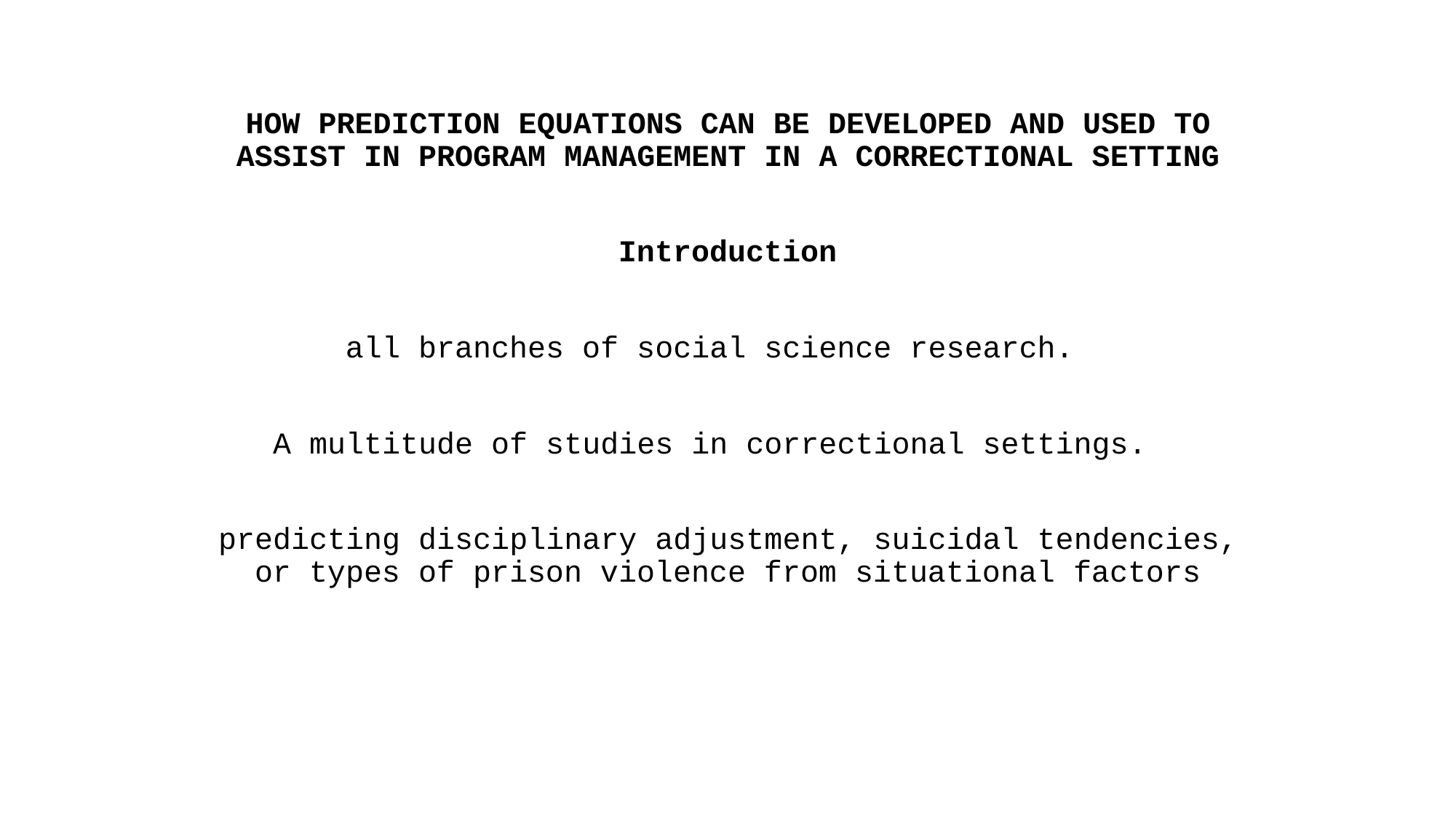

HOW PREDICTION EQUATIONS CAN BE DEVELOPED AND USED TO ASSIST IN PROGRAM MANAGEMENT IN A CORRECTIONAL SETTING

Introduction

all branches of social science research.

A multitude of studies in correctional settings.

predicting disciplinary adjustment, suicidal tendencies, or types of prison violence from situational factors

#